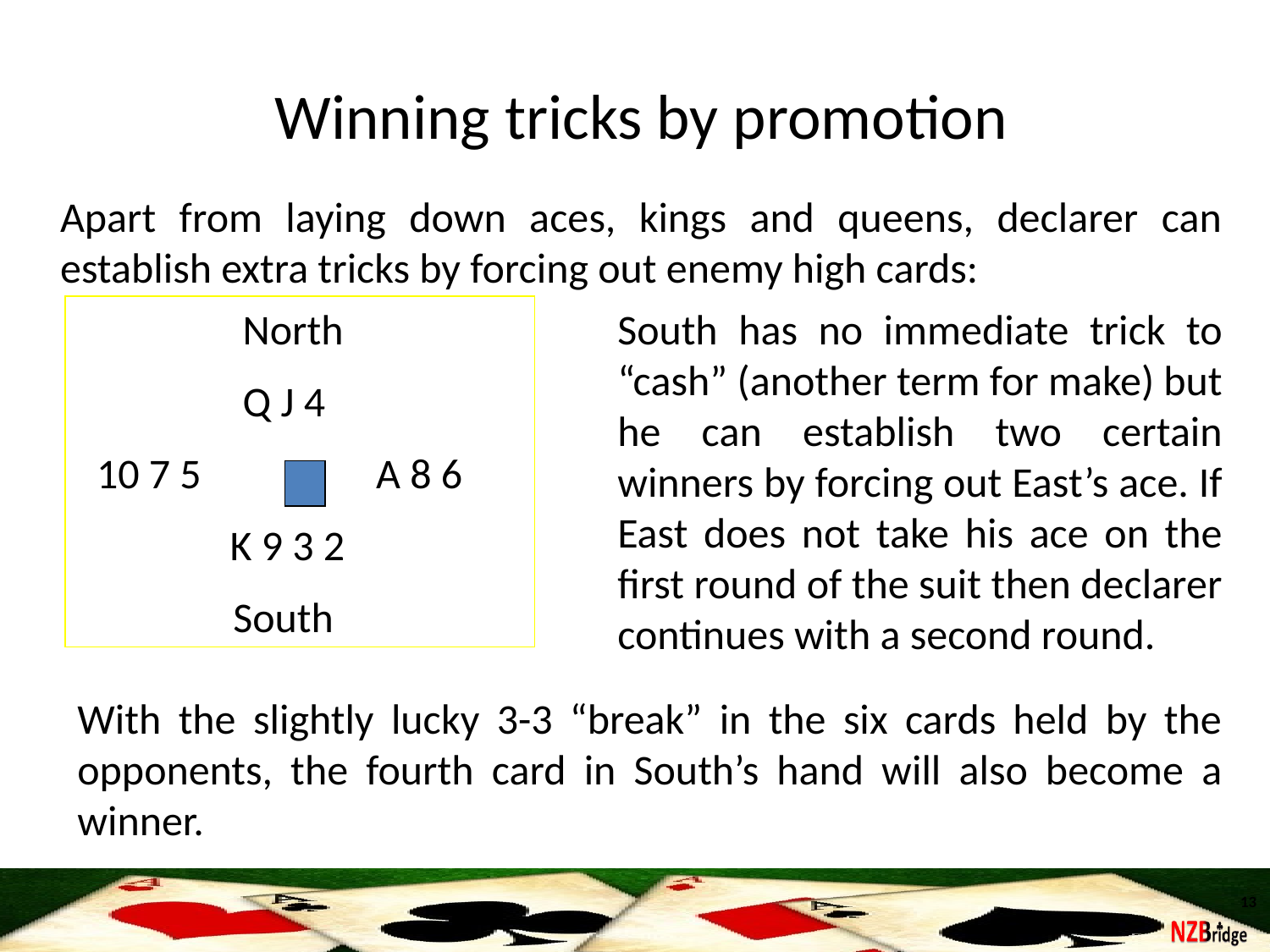

Winning tricks by promotion

	Apart from laying down aces, kings and queens, declarer can establish extra tricks by forcing out enemy high cards:

   	    North
	    Q J 4
  10 7 5	                  A 8 6
                K 9 3 2
   	   South
South has no immediate trick to “cash” (another term for make) but he can establish two certain winners by forcing out East’s ace. If East does not take his ace on the first round of the suit then declarer continues with a second round.

With the slightly lucky 3-3 “break” in the six cards held by the opponents, the fourth card in South’s hand will also become a winner.